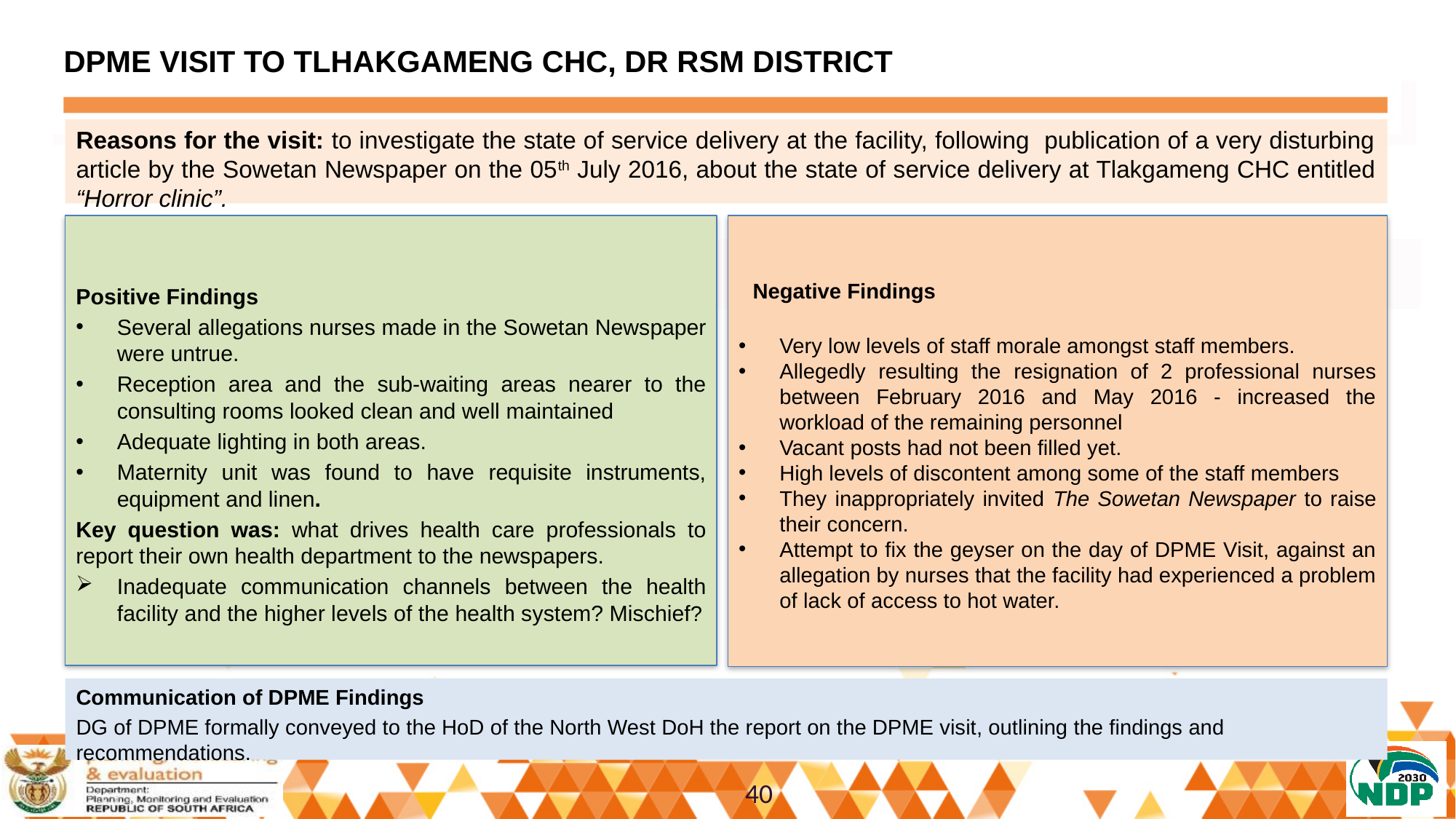

# DPME VISIT TO TLHAKGAMENG CHC, DR RSM DISTRICT
Reasons for the visit: to investigate the state of service delivery at the facility, following  publication of a very disturbing article by the Sowetan Newspaper on the 05th July 2016, about the state of service delivery at Tlakgameng CHC entitled “Horror clinic”.

Positive Findings
Several allegations nurses made in the Sowetan Newspaper were untrue.
Reception area and the sub-waiting areas nearer to the consulting rooms looked clean and well maintained
Adequate lighting in both areas.
Maternity unit was found to have requisite instruments, equipment and linen.
Key question was: what drives health care professionals to report their own health department to the newspapers.
Inadequate communication channels between the health facility and the higher levels of the health system? Mischief?

Negative Findings

Very low levels of staff morale amongst staff members.
Allegedly resulting the resignation of 2 professional nurses between February 2016 and May 2016 - increased the workload of the remaining personnel
Vacant posts had not been filled yet.
High levels of discontent among some of the staff members
They inappropriately invited The Sowetan Newspaper to raise their concern.
Attempt to fix the geyser on the day of DPME Visit, against an allegation by nurses that the facility had experienced a problem of lack of access to hot water.

Communication of DPME Findings
DG of DPME formally conveyed to the HoD of the North West DoH the report on the DPME visit, outlining the findings and recommendations.
40